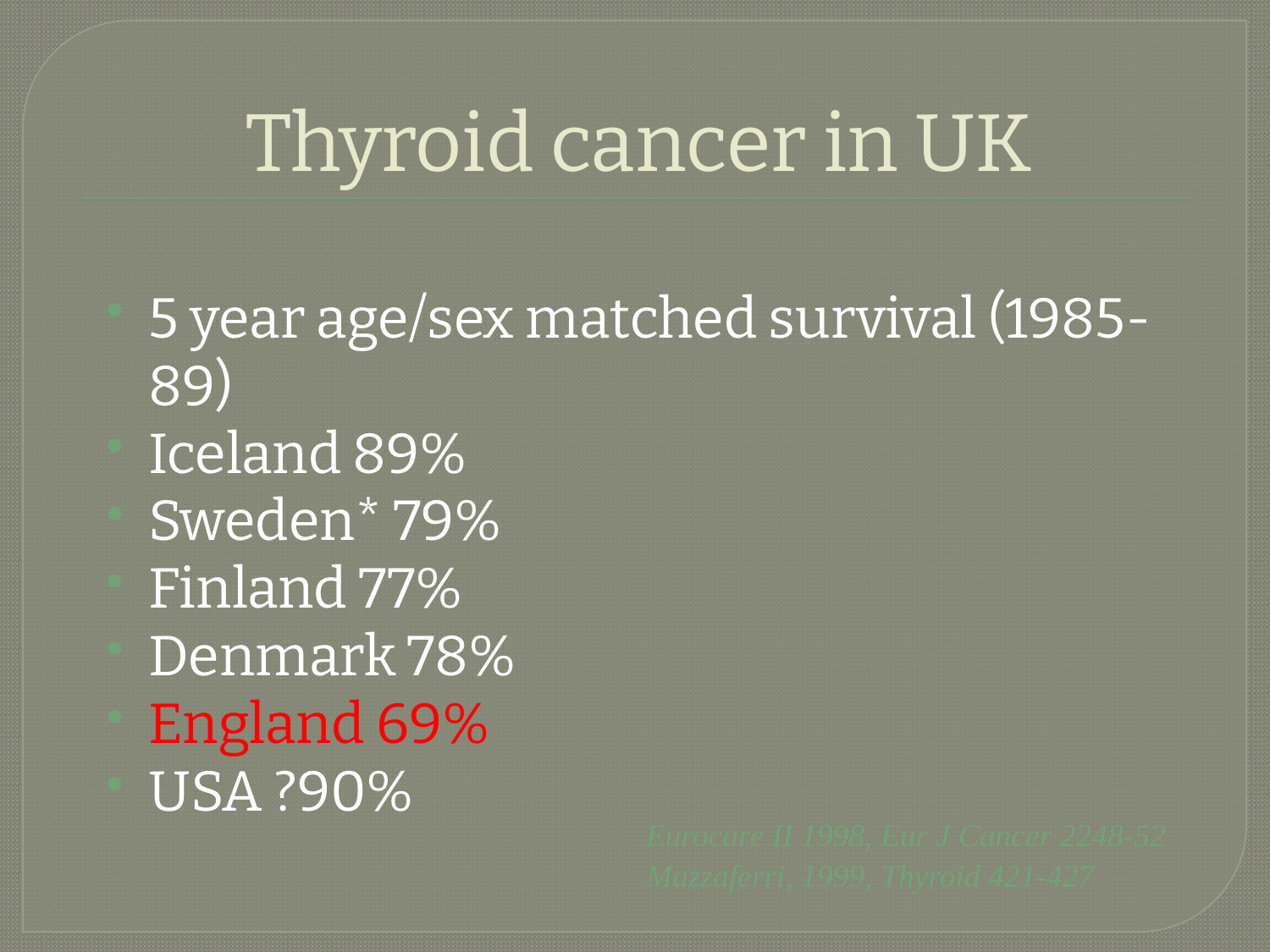

# Thyroid cancer in UK
5 year age/sex matched survival (1985-89)
Iceland 89%
Sweden* 79%
Finland 77%
Denmark 78%
England 69%
USA ?90%
Eurocare II 1998, Eur J Cancer 2248-52
Mazzaferri, 1999, Thyroid 421-427